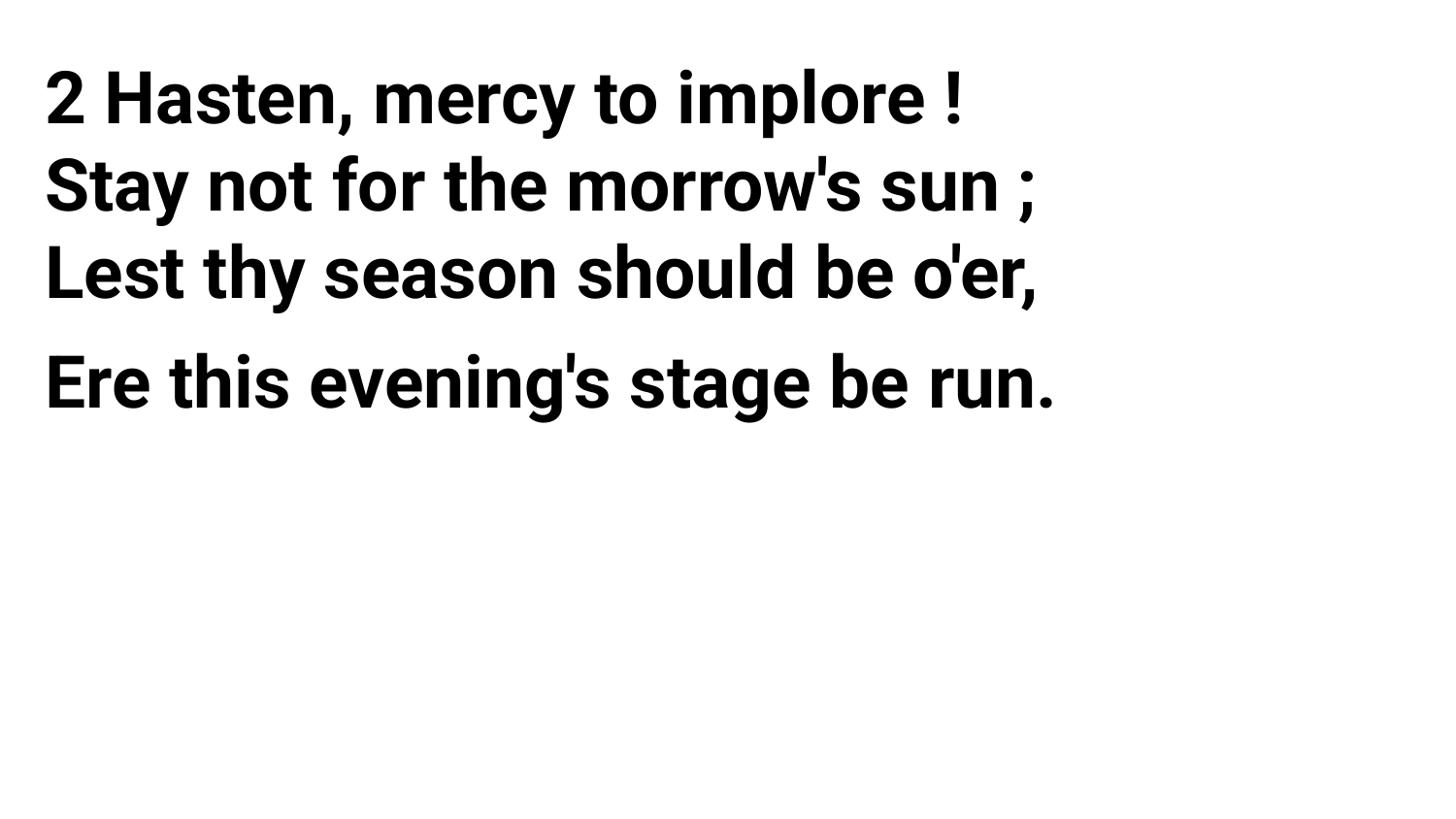

2 Hasten, mercy to implore !
Stay not for the morrow's sun ;
Lest thy season should be o'er,
Ere this evening's stage be run.